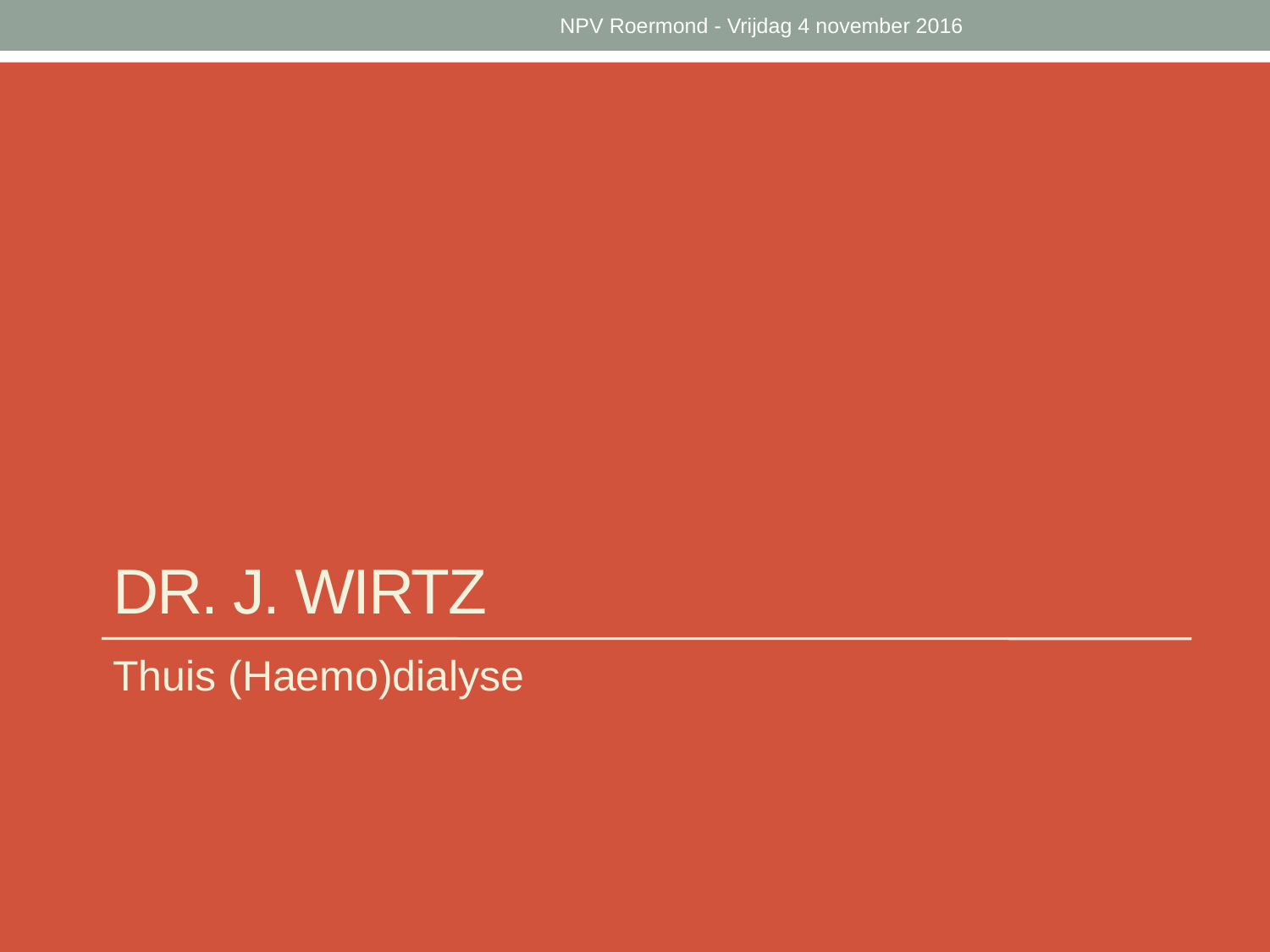

NPV Roermond - Vrijdag 4 november 2016
# Dr. J. wirtz
Thuis (Haemo)dialyse